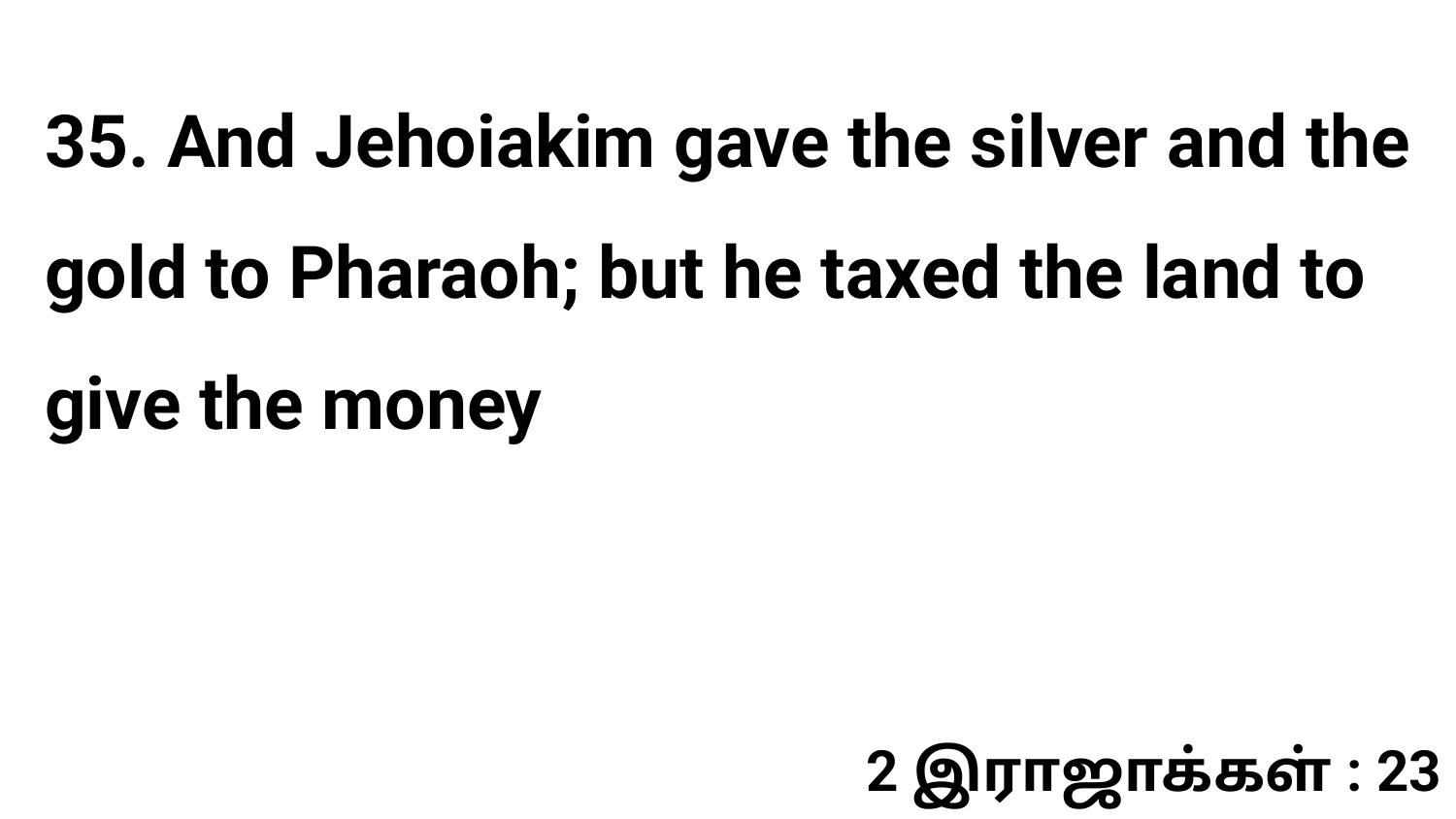

35. And Jehoiakim gave the silver and the gold to Pharaoh; but he taxed the land to give the money
2 இராஜாக்கள் : 23